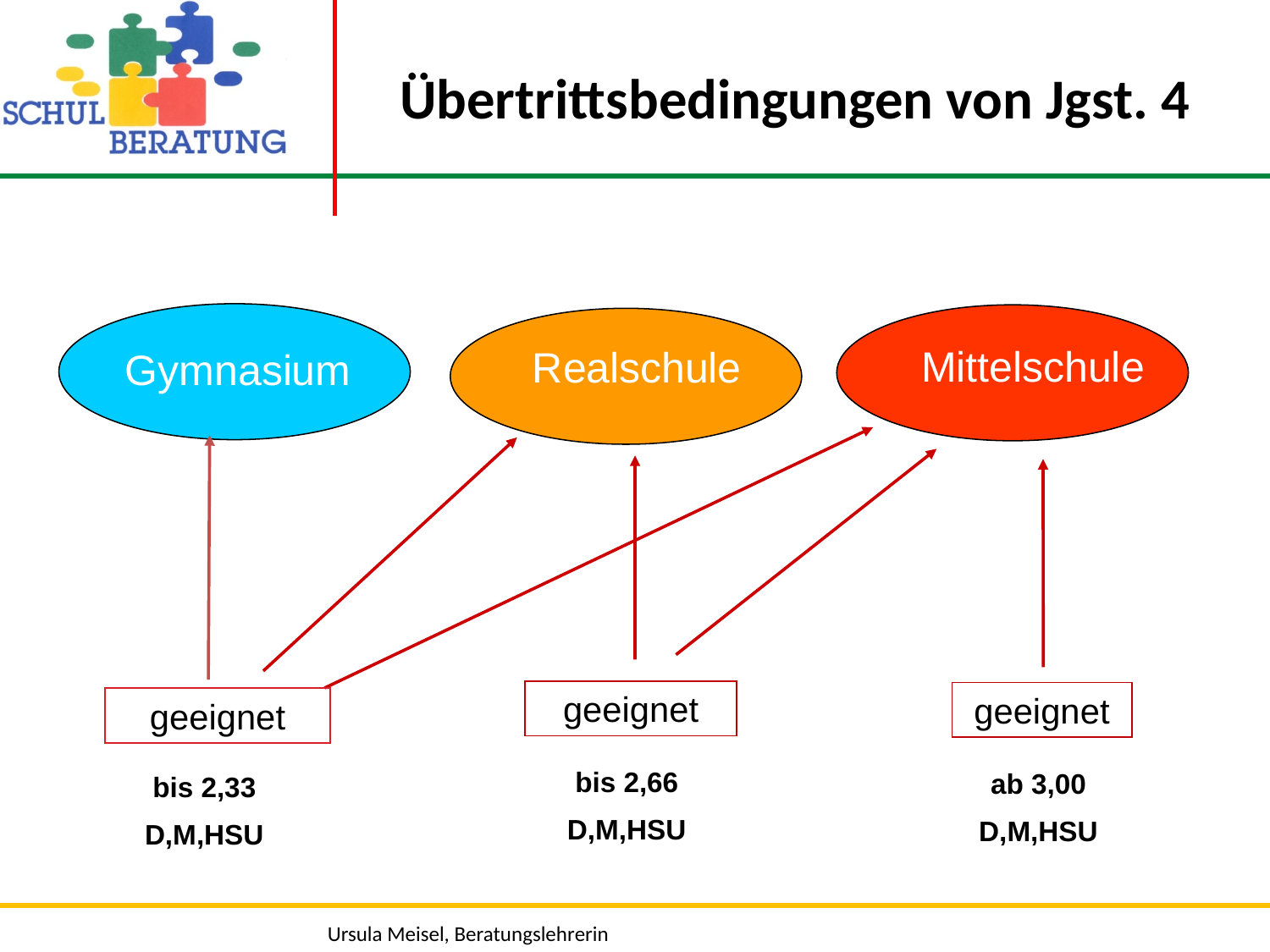

Übertrittsbedingungen von Jgst. 4

   Mittelschule
   Realschule
   Gymnasium

geeignet
geeignet
geeignet
bis 2,66
D,M,HSU
ab 3,00
D,M,HSU
bis 2,33
D,M,HSU